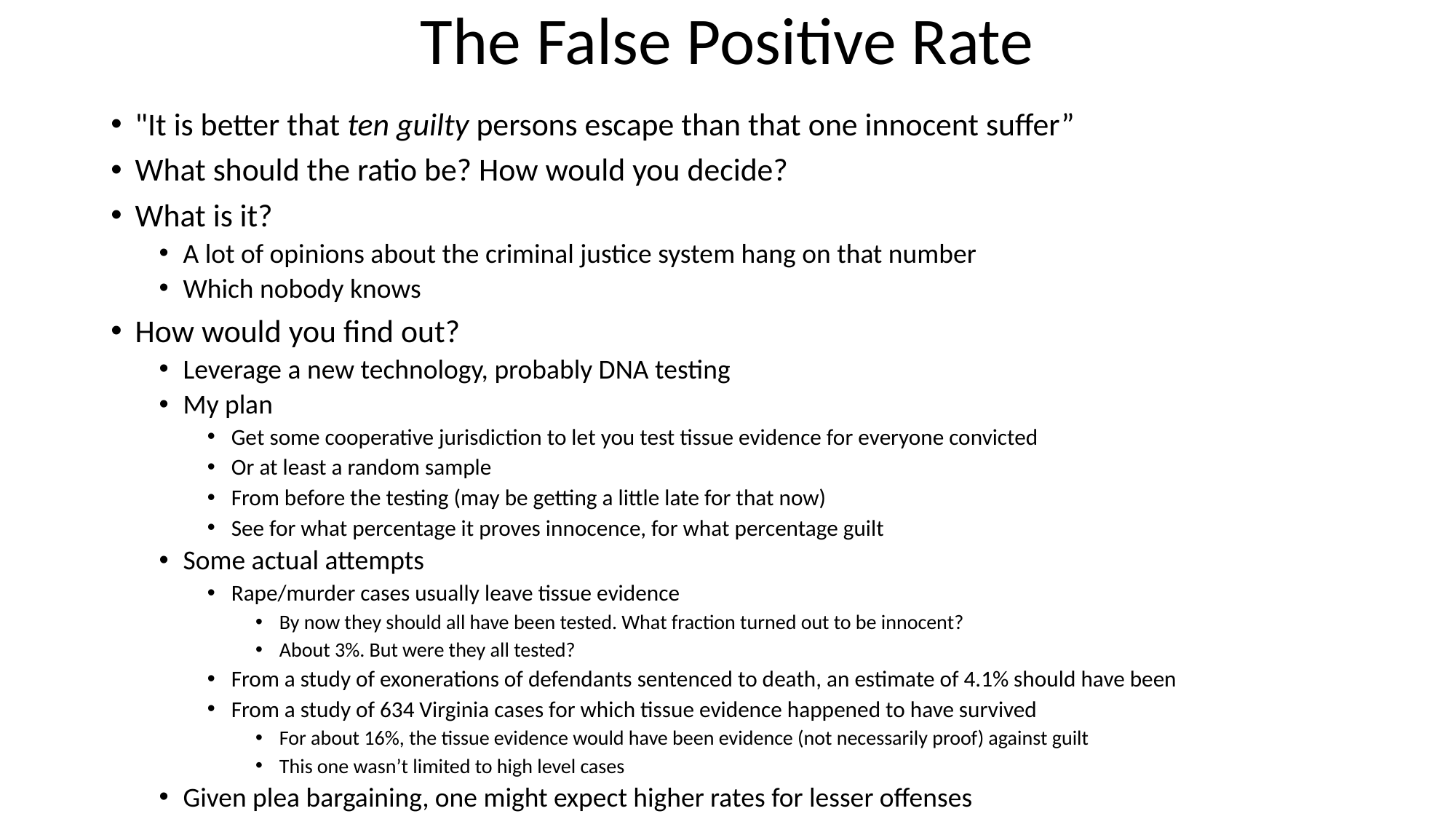

# The False Positive Rate
"It is better that ten guilty persons escape than that one innocent suffer”
What should the ratio be? How would you decide?
What is it?
A lot of opinions about the criminal justice system hang on that number
Which nobody knows
How would you find out?
Leverage a new technology, probably DNA testing
My plan
Get some cooperative jurisdiction to let you test tissue evidence for everyone convicted
Or at least a random sample
From before the testing (may be getting a little late for that now)
See for what percentage it proves innocence, for what percentage guilt
Some actual attempts
Rape/murder cases usually leave tissue evidence
By now they should all have been tested. What fraction turned out to be innocent?
About 3%. But were they all tested?
From a study of exonerations of defendants sentenced to death, an estimate of 4.1% should have been
From a study of 634 Virginia cases for which tissue evidence happened to have survived
For about 16%, the tissue evidence would have been evidence (not necessarily proof) against guilt
This one wasn’t limited to high level cases
Given plea bargaining, one might expect higher rates for lesser offenses